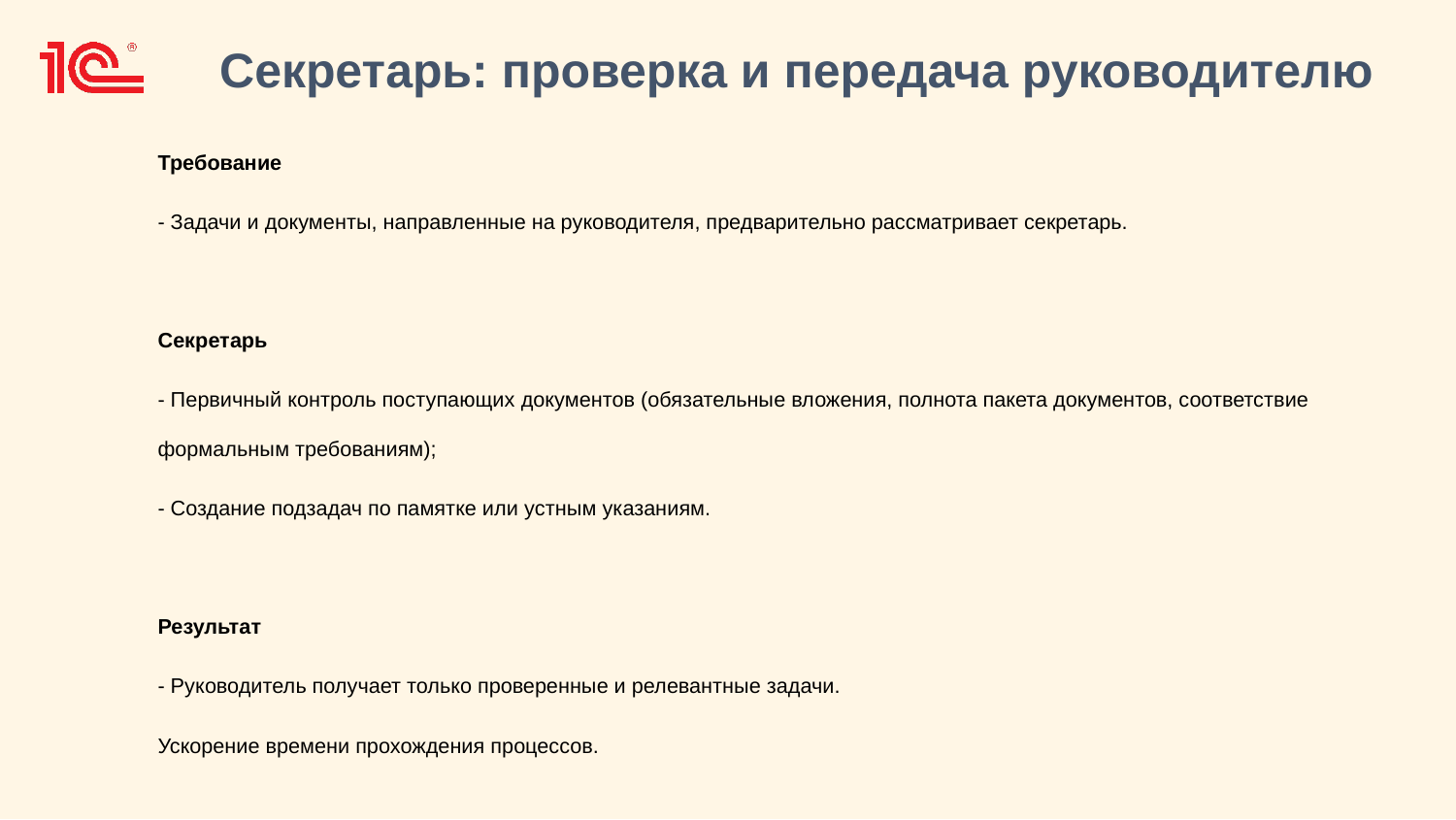

# Секретарь: проверка и передача руководителю
Требование
- Задачи и документы, направленные на руководителя, предварительно рассматривает секретарь.

Секретарь
- Первичный контроль поступающих документов (обязательные вложения, полнота пакета документов, соответствие формальным требованиям);
- Создание подзадач по памятке или устным указаниям.

Результат
- Руководитель получает только проверенные и релевантные задачи.
Ускорение времени прохождения процессов.